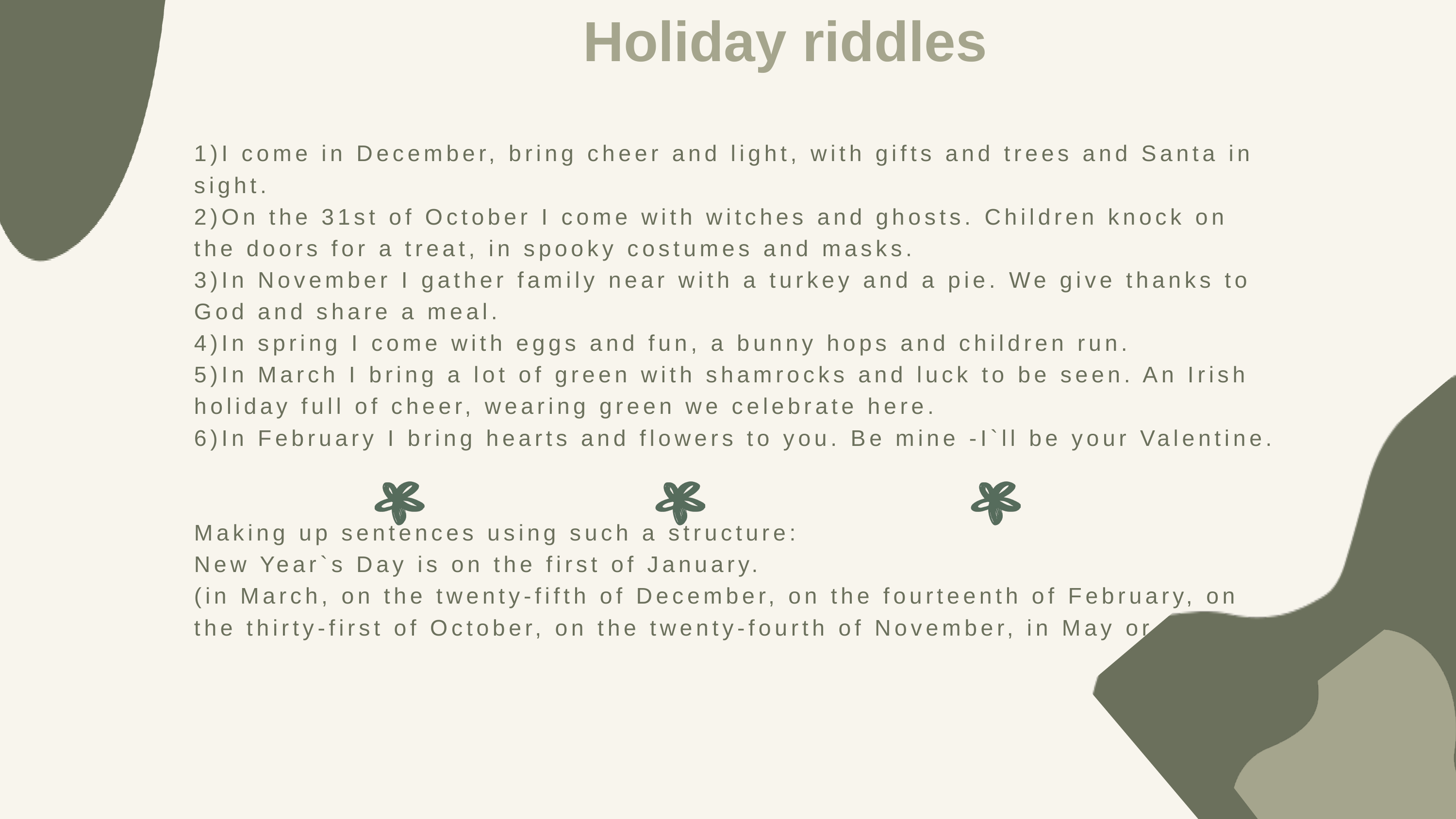

Holiday riddles
1)I come in December, bring cheer and light, with gifts and trees and Santa in sight.
2)On the 31st of October I come with witches and ghosts. Children knock on the doors for a treat, in spooky costumes and masks.
3)In November I gather family near with a turkey and a pie. We give thanks to God and share a meal.
4)In spring I come with eggs and fun, a bunny hops and children run.
5)In March I bring a lot of green with shamrocks and luck to be seen. An Irish holiday full of cheer, wearing green we celebrate here.
6)In February I bring hearts and flowers to you. Be mine -I`ll be your Valentine.

Making up sentences using such a structure:
New Year`s Day is on the first of January.
(in March, on the twenty-fifth of December, on the fourteenth of February, on the thirty-first of October, on the twenty-fourth of November, in May or April).